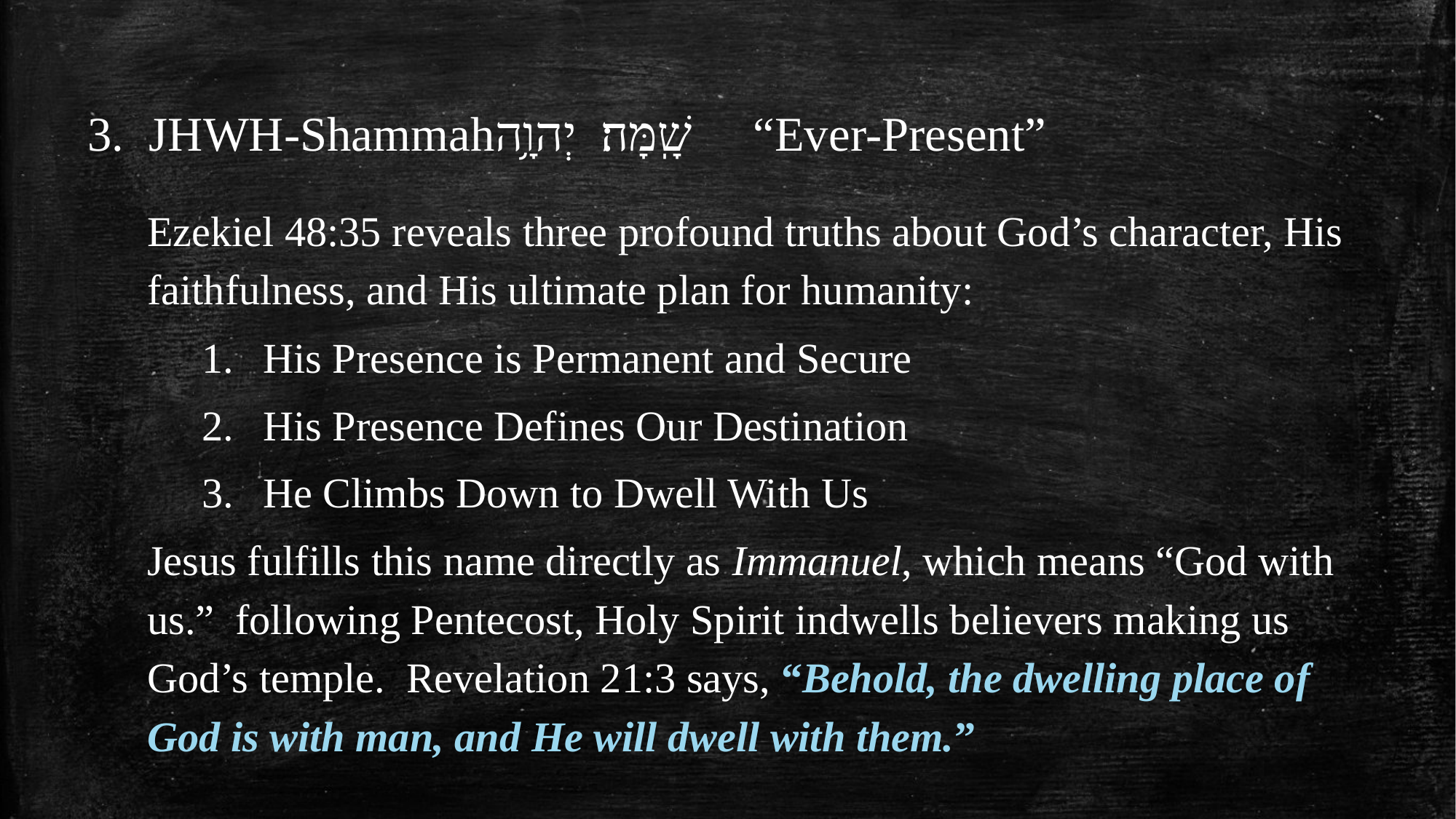

JHWH-Shammahשָֽׁמָּה׃  יְהוָ֥ה     “Ever-Present”
Ezekiel 48:35 reveals three profound truths about God’s character, His faithfulness, and His ultimate plan for humanity:
His Presence is Permanent and Secure
His Presence Defines Our Destination
He Climbs Down to Dwell With Us
Jesus fulfills this name directly as Immanuel, which means “God with us.”  following Pentecost, Holy Spirit indwells believers making us God’s temple.  Revelation 21:3 says, “Behold, the dwelling place of God is with man, and He will dwell with them.”